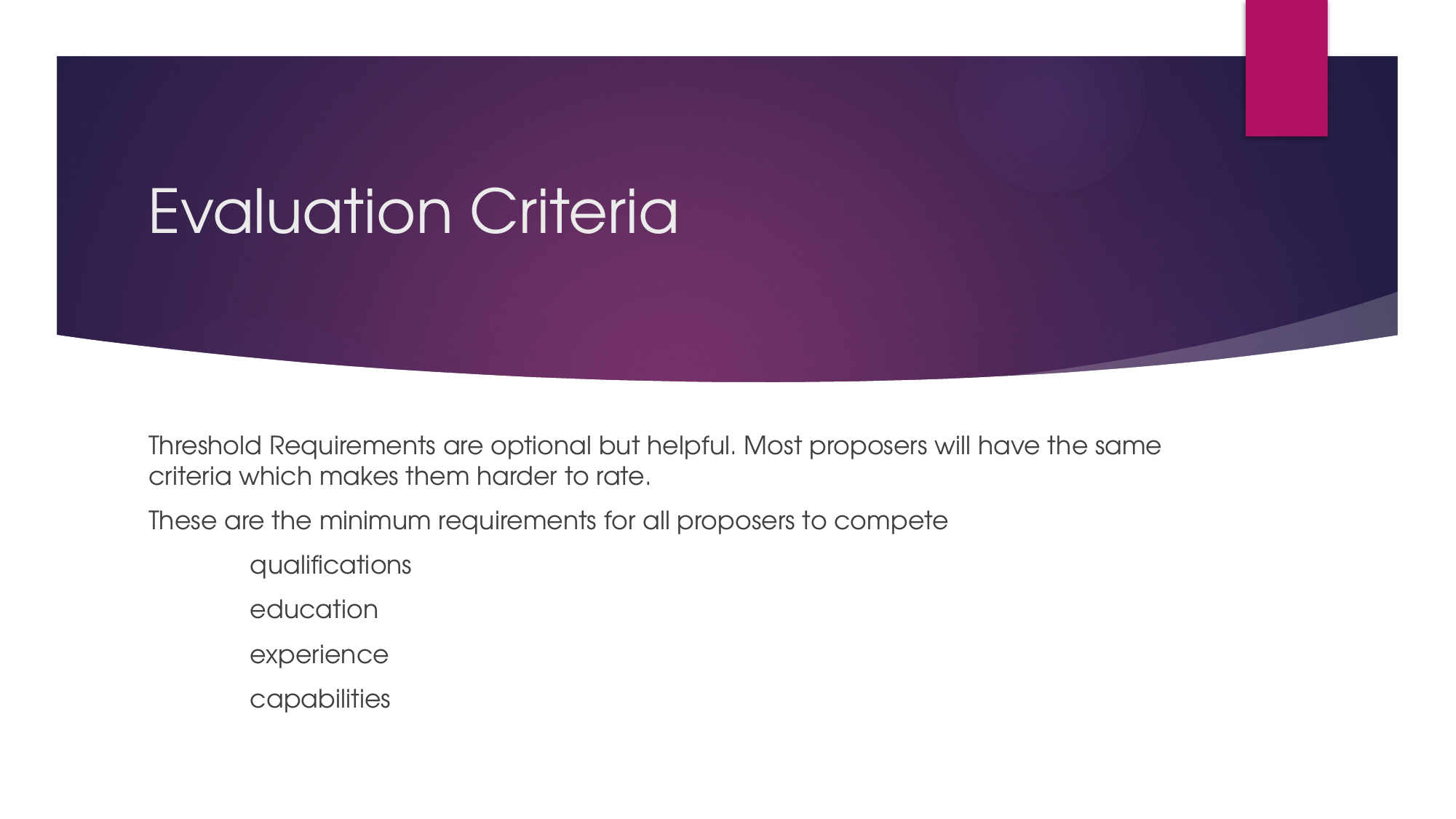

# Evaluation Criteria
Threshold Requirements are optional but helpful. Most proposers will have the same criteria which makes them harder to rate.
These are the minimum requirements for all proposers to compete
	qualifications
	education
	experience
	capabilities